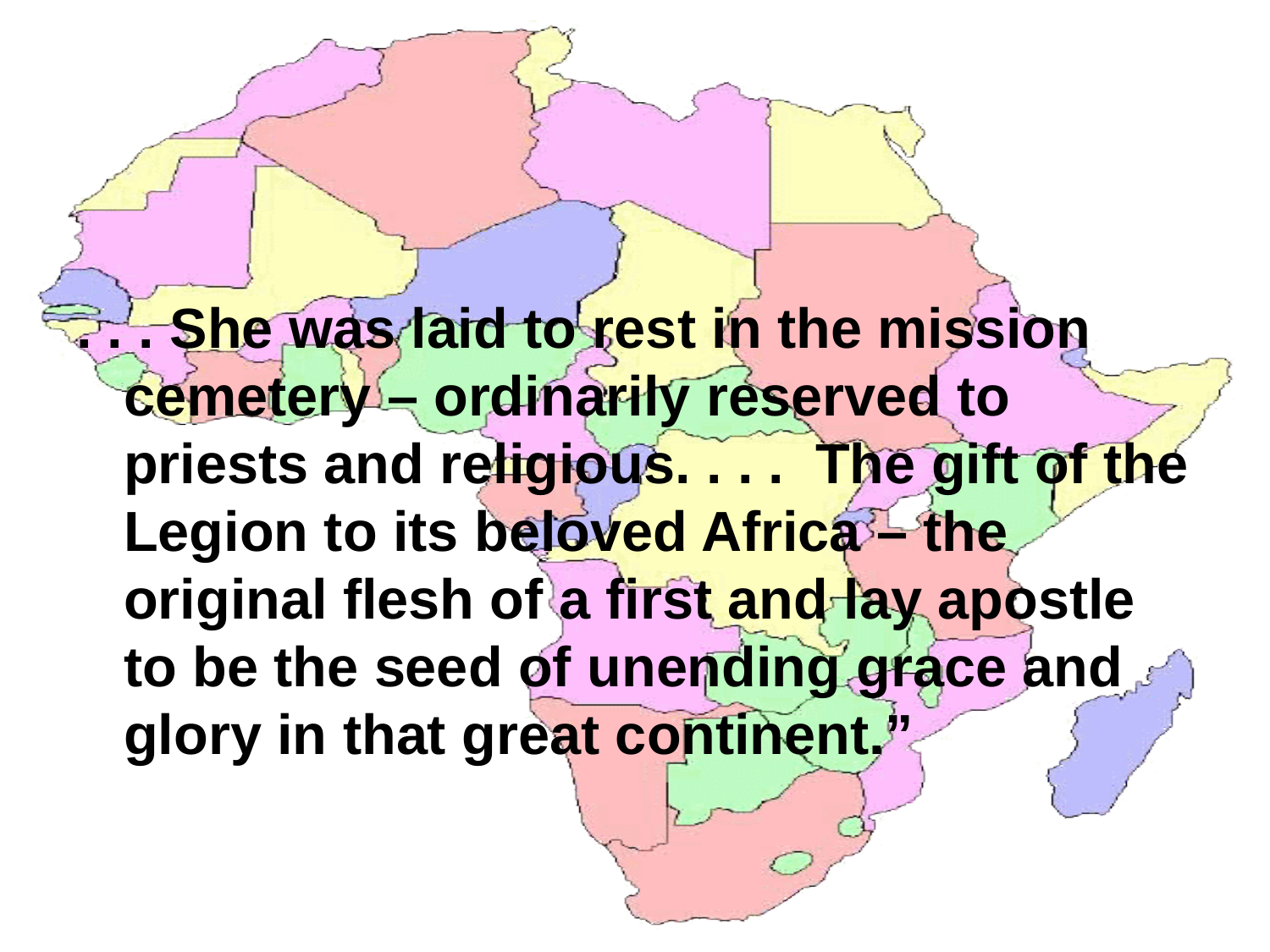

. . . She was laid to rest in the mission cemetery – ordinarily reserved to priests and religious. . . .  The gift of the Legion to its beloved Africa – the original flesh of a first and lay apostle to be the seed of unending grace and glory in that great continent.”